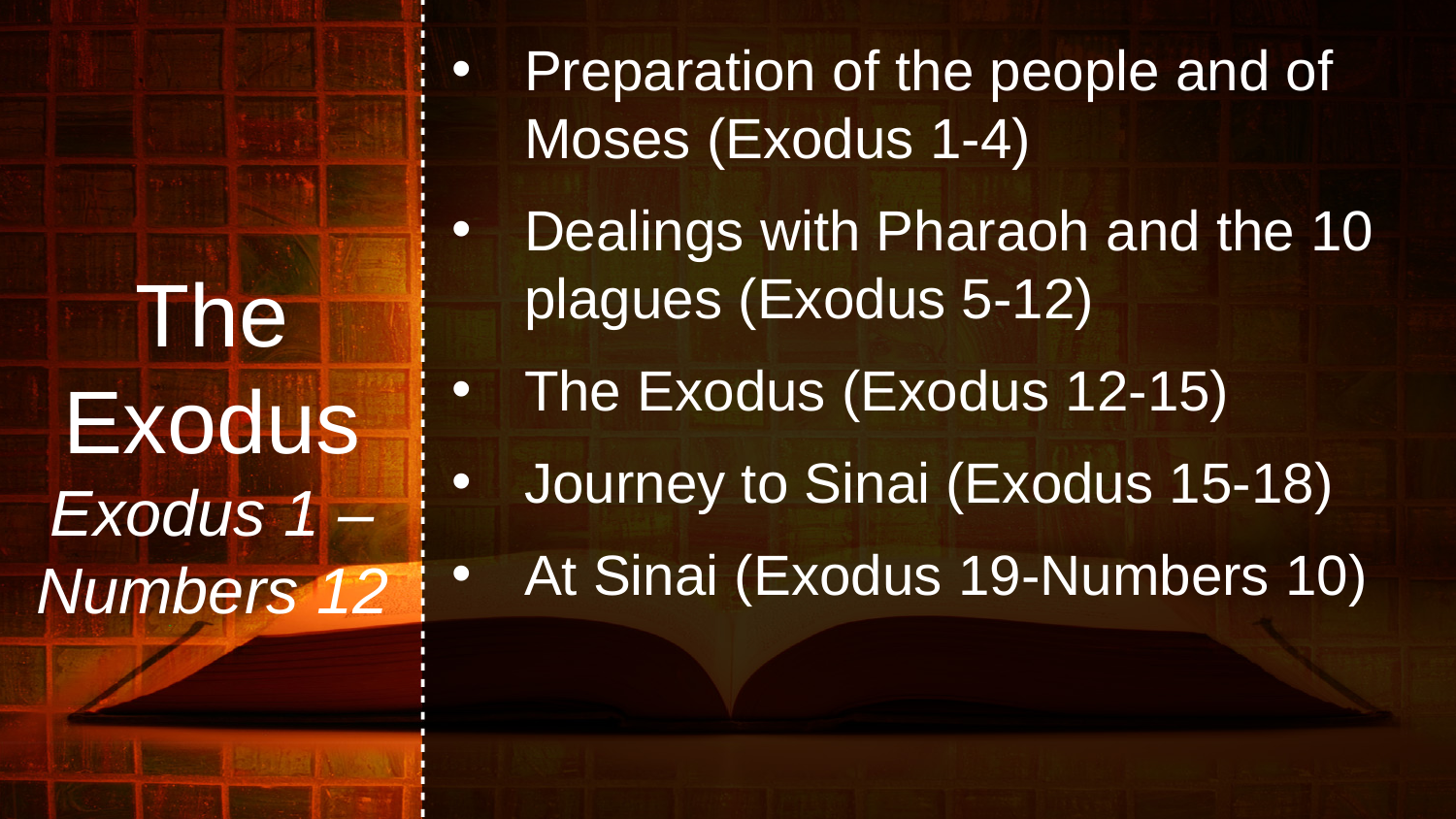

Preparation of the people and of Moses (Exodus 1-4)
Dealings with Pharaoh and the 10 plagues (Exodus 5-12)
The Exodus (Exodus 12-15)
Journey to Sinai (Exodus 15-18)
At Sinai (Exodus 19-Numbers 10)
The Exodus
Exodus 1 – Numbers 12